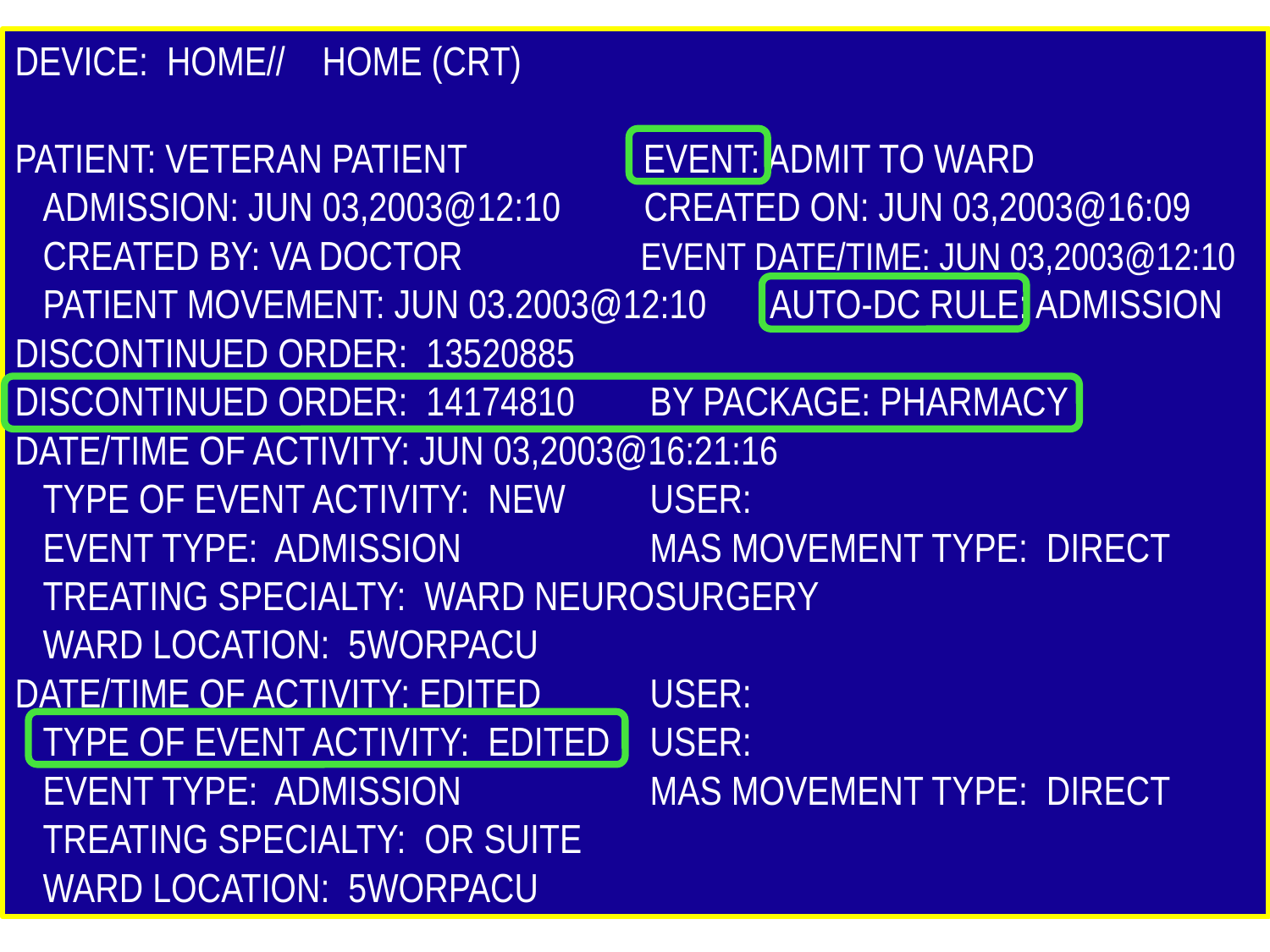

DEVICE:  HOME//    HOME (CRT)

PATIENT: VETERAN PATIENT	             EVENT: ADMIT TO WARD
   ADMISSION: JUN 03,2003@12:10         CREATED ON: JUN 03,2003@16:09
   CREATED BY: VA DOCTOR                   EVENT DATE/TIME: JUN 03,2003@12:10
   PATIENT MOVEMENT: JUN 03.2003@12:10       AUTO-DC RULE: ADMISSION
DISCONTINUED ORDER:  13520885
DISCONTINUED ORDER:  14174810	BY PACKAGE: PHARMACY
DATE/TIME OF ACTIVITY: JUN 03,2003@16:21:16
   TYPE OF EVENT ACTIVITY:  NEW	USER:
   EVENT TYPE:  ADMISSION		MAS MOVEMENT TYPE:  DIRECT
   TREATING SPECIALTY:  WARD NEUROSURGERY
   WARD LOCATION:  5WORPACU
DATE/TIME OF ACTIVITY: EDITED	USER:
   TYPE OF EVENT ACTIVITY:  EDITED	USER:
   EVENT TYPE:  ADMISSION		MAS MOVEMENT TYPE:  DIRECT
   TREATING SPECIALTY:  OR SUITE
   WARD LOCATION:  5WORPACU